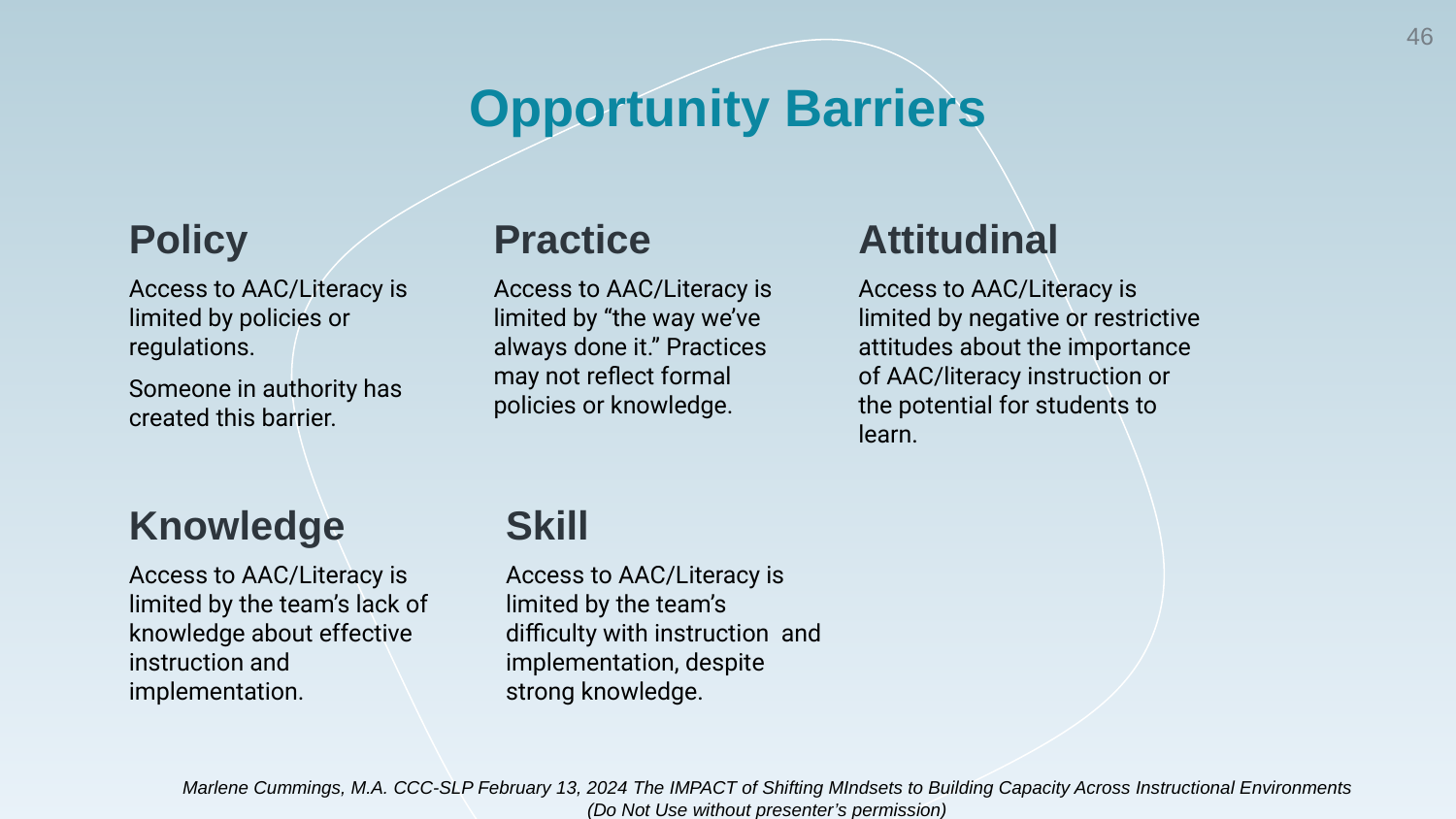

46
Opportunity Barriers
Policy
Access to AAC/Literacy is limited by policies or regulations.
Someone in authority has created this barrier.
Practice
Access to AAC/Literacy is limited by “the way we’ve always done it.” Practices may not reflect formal policies or knowledge.
Attitudinal
Access to AAC/Literacy is limited by negative or restrictive attitudes about the importance of AAC/literacy instruction or the potential for students to learn.
Knowledge
Access to AAC/Literacy is limited by the team’s lack of knowledge about effective instruction and  implementation.
Skill
Access to AAC/Literacy is limited by the team’s difficulty with instruction  and implementation, despite strong knowledge.

Marlene Cummings, M.A. CCC-SLP February 13, 2024 The IMPACT of Shifting MIndsets to Building Capacity Across Instructional Environments
(Do Not Use without presenter’s permission)